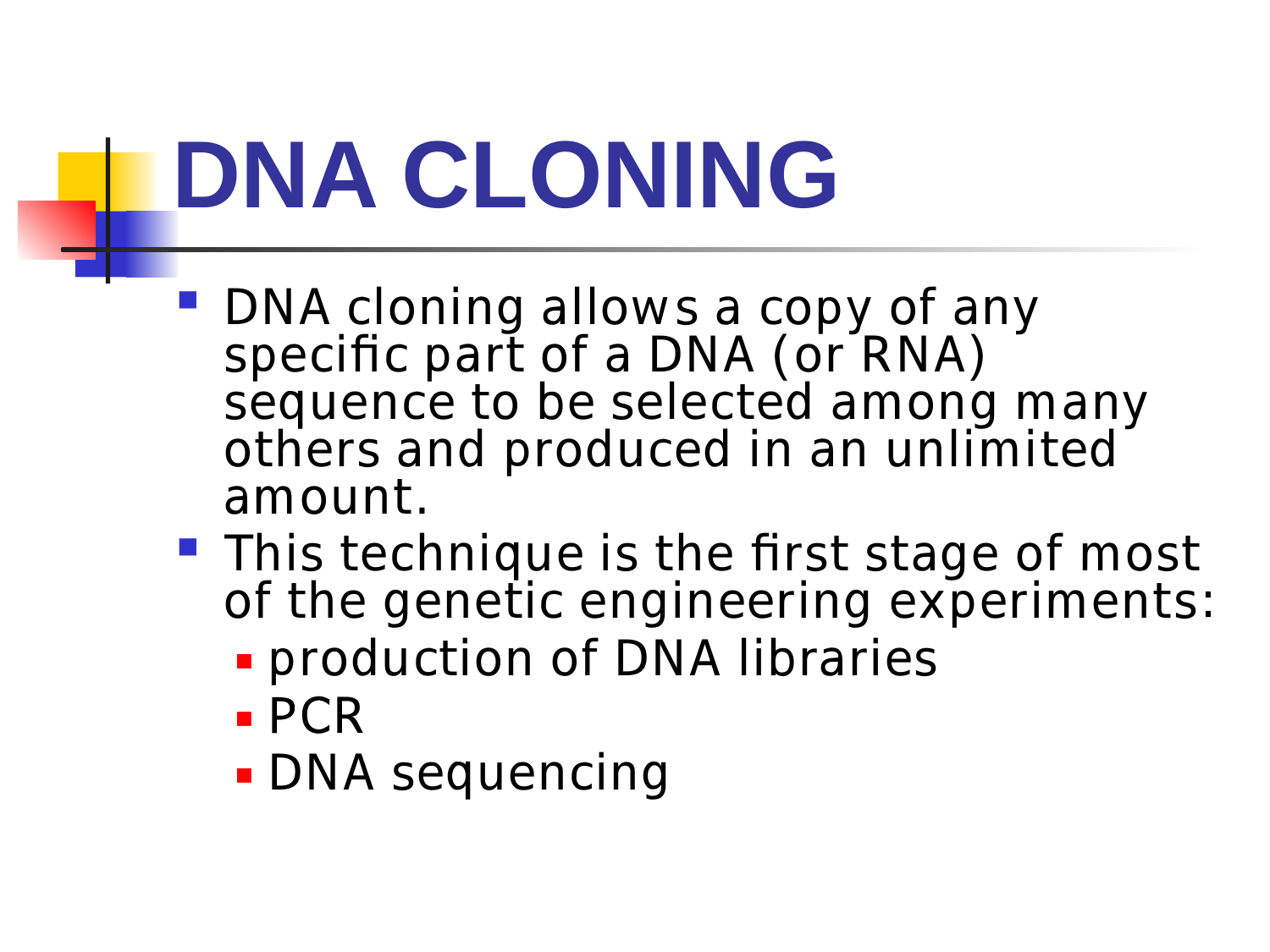

# DNA CLONING
DNA cloning allows a copy of any specific part of a DNA (or RNA) sequence to be selected among many others and produced in an unlimited amount.
This technique is the first stage of most of the genetic engineering experiments:
    ▪ production of DNA libraries
    ▪ PCR
    ▪ DNA sequencing